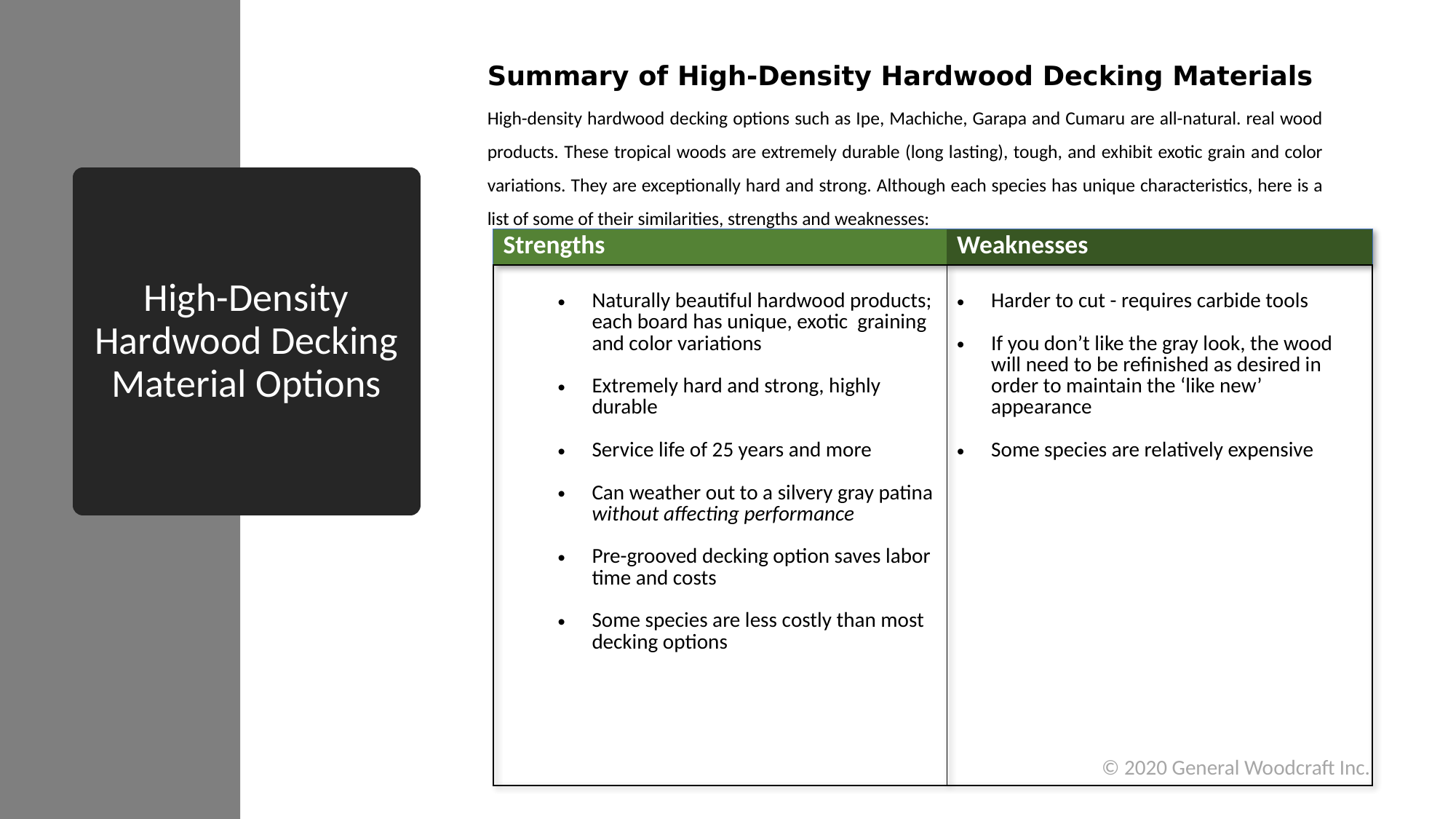

Summary of High-Density Hardwood Decking Materials
High-density hardwood decking options such as Ipe, Machiche, Garapa and Cumaru are all-natural. real wood products. These tropical woods are extremely durable (long lasting), tough, and exhibit exotic grain and color variations. They are exceptionally hard and strong. Although each species has unique characteristics, here is a list of some of their similarities, strengths and weaknesses:
# High-Density Hardwood Decking Material Options
| Strengths | Weaknesses |
| --- | --- |
| Naturally beautiful hardwood products; each board has unique, exotic graining and color variations Extremely hard and strong, highly durable Service life of 25 years and more Can weather out to a silvery gray patina without affecting performance Pre-grooved decking option saves labor time and costs Some species are less costly than most decking options | Harder to cut - requires carbide tools If you don’t like the gray look, the wood will need to be refinished as desired in order to maintain the ‘like new’ appearance Some species are relatively expensive |
© 2020 General Woodcraft Inc.